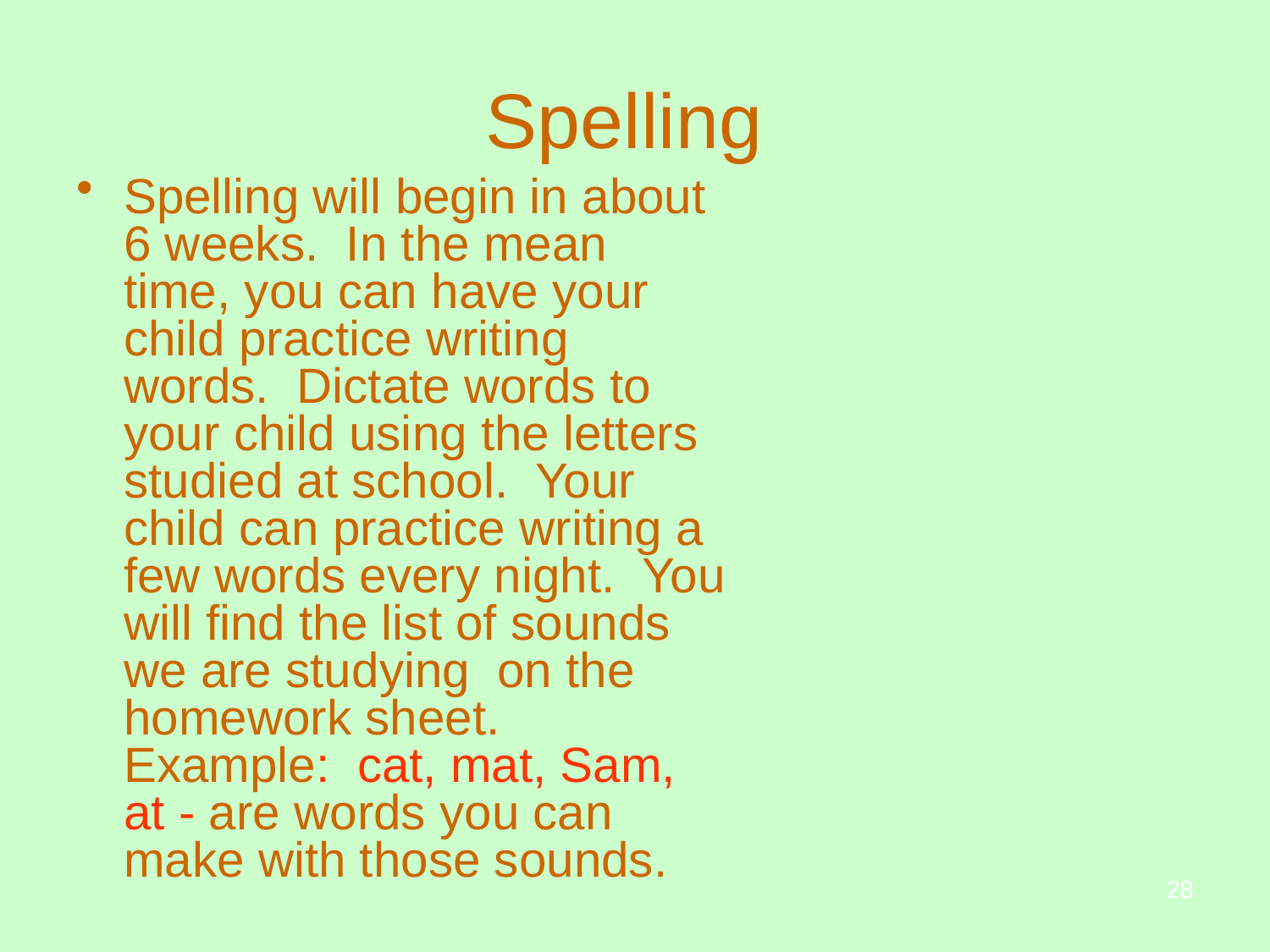

# Spelling
Spelling will begin in about 6 weeks.  In the mean time, you can have your child practice writing words.  Dictate words to your child using the letters studied at school.  Your child can practice writing a few words every night.  You will find the list of sounds we are studying  on the homework sheet.  Example:  cat, mat, Sam, at - are words you can make with those sounds.
28